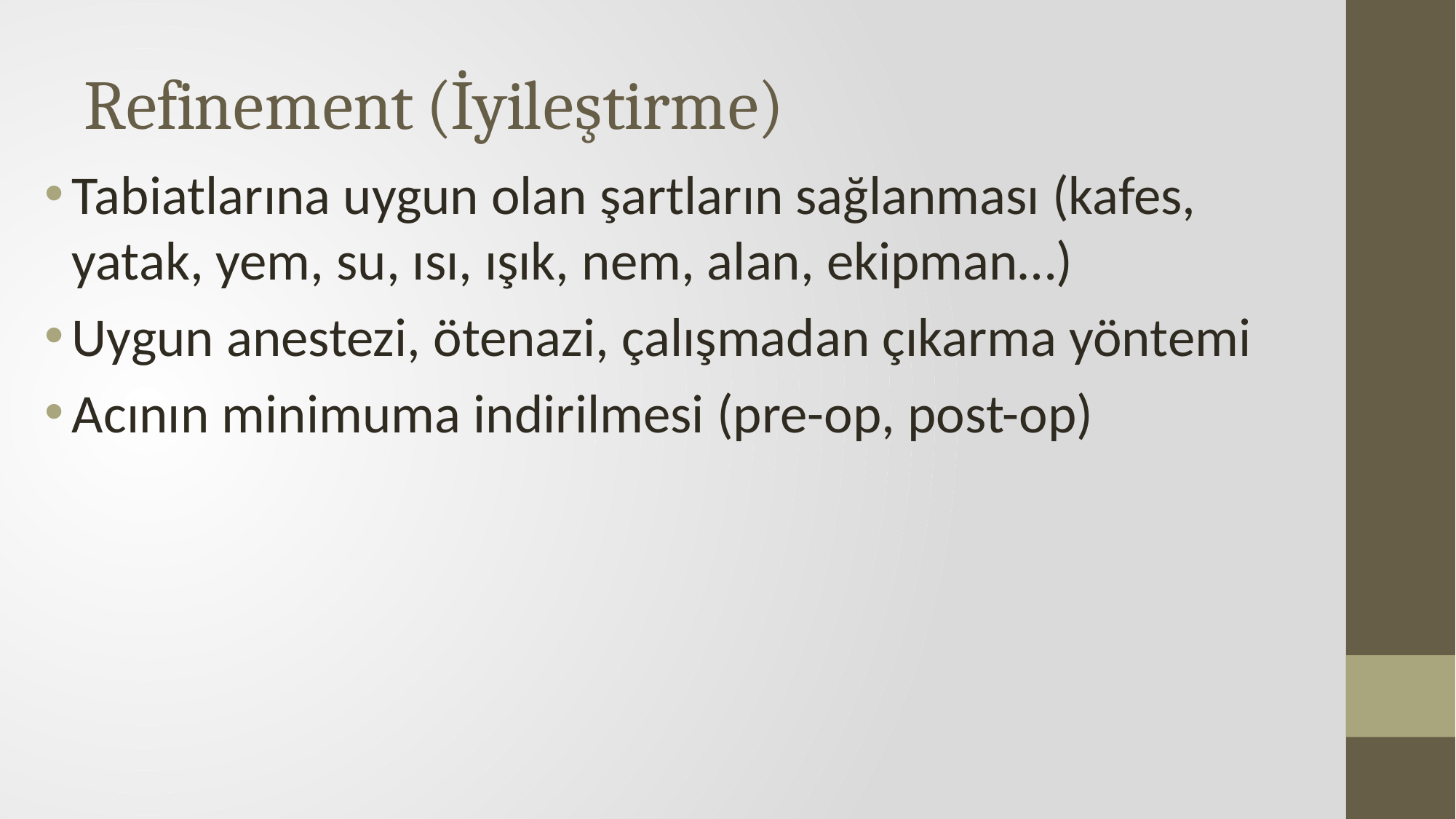

# Refinement (İyileştirme)
Tabiatlarına uygun olan şartların sağlanması (kafes, yatak, yem, su, ısı, ışık, nem, alan, ekipman…)
Uygun anestezi, ötenazi, çalışmadan çıkarma yöntemi
Acının minimuma indirilmesi (pre-op, post-op)